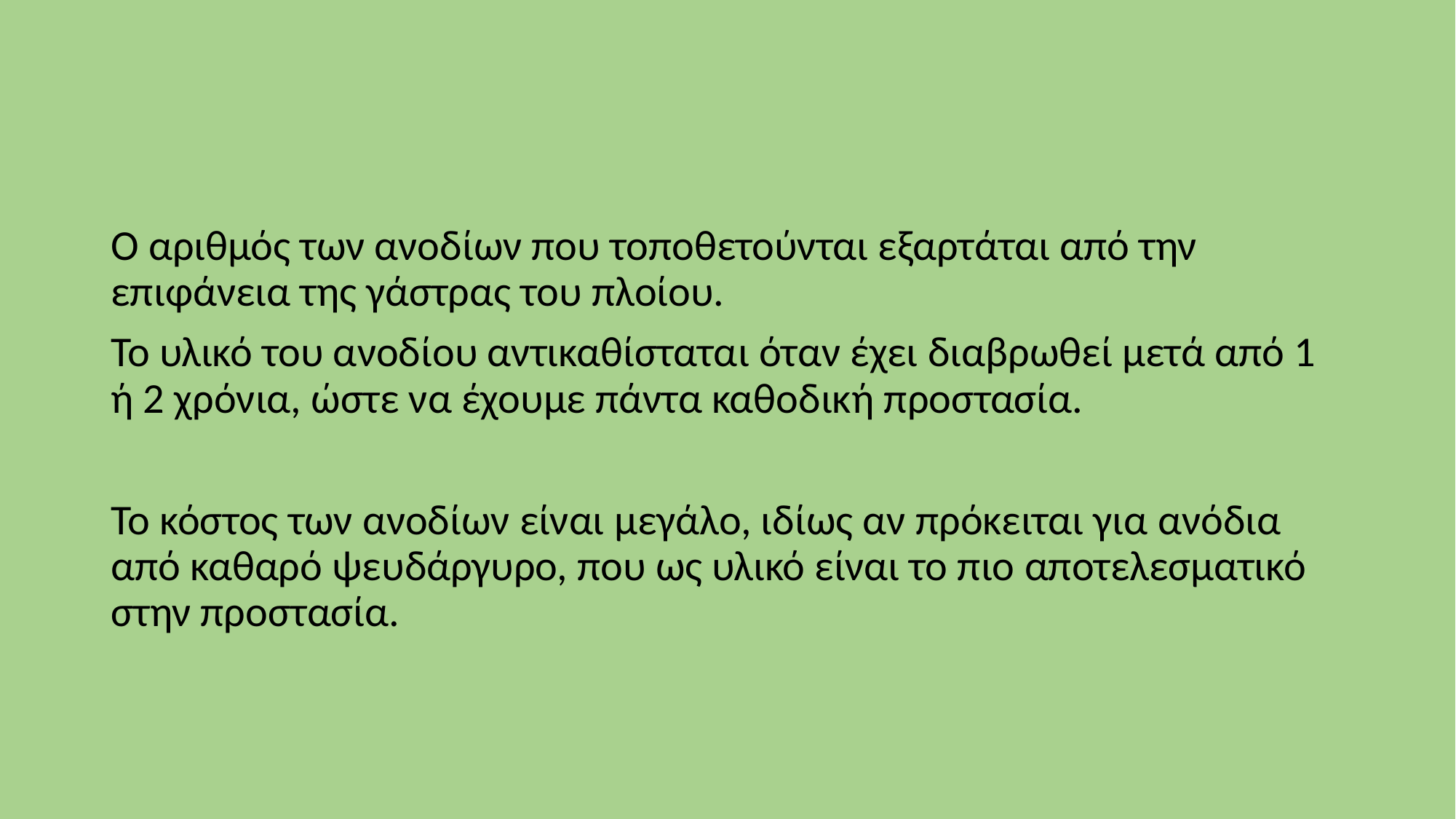

Ο αριθμός των ανοδίων που τοποθετούνται εξαρτάται από την επιφάνεια της γάστρας του πλοίου.
Το υλικό του ανοδίου αντικαθίσταται όταν έχει διαβρωθεί μετά από 1 ή 2 χρόνια, ώστε να έχουμε πάντα καθοδική προστασία.

Το κόστος των ανοδίων είναι μεγάλο, ιδίως αν πρόκειται για ανόδια από καθαρό ψευδάργυρο, που ως υλικό είναι το πιο αποτελεσματικό στην προστασία.